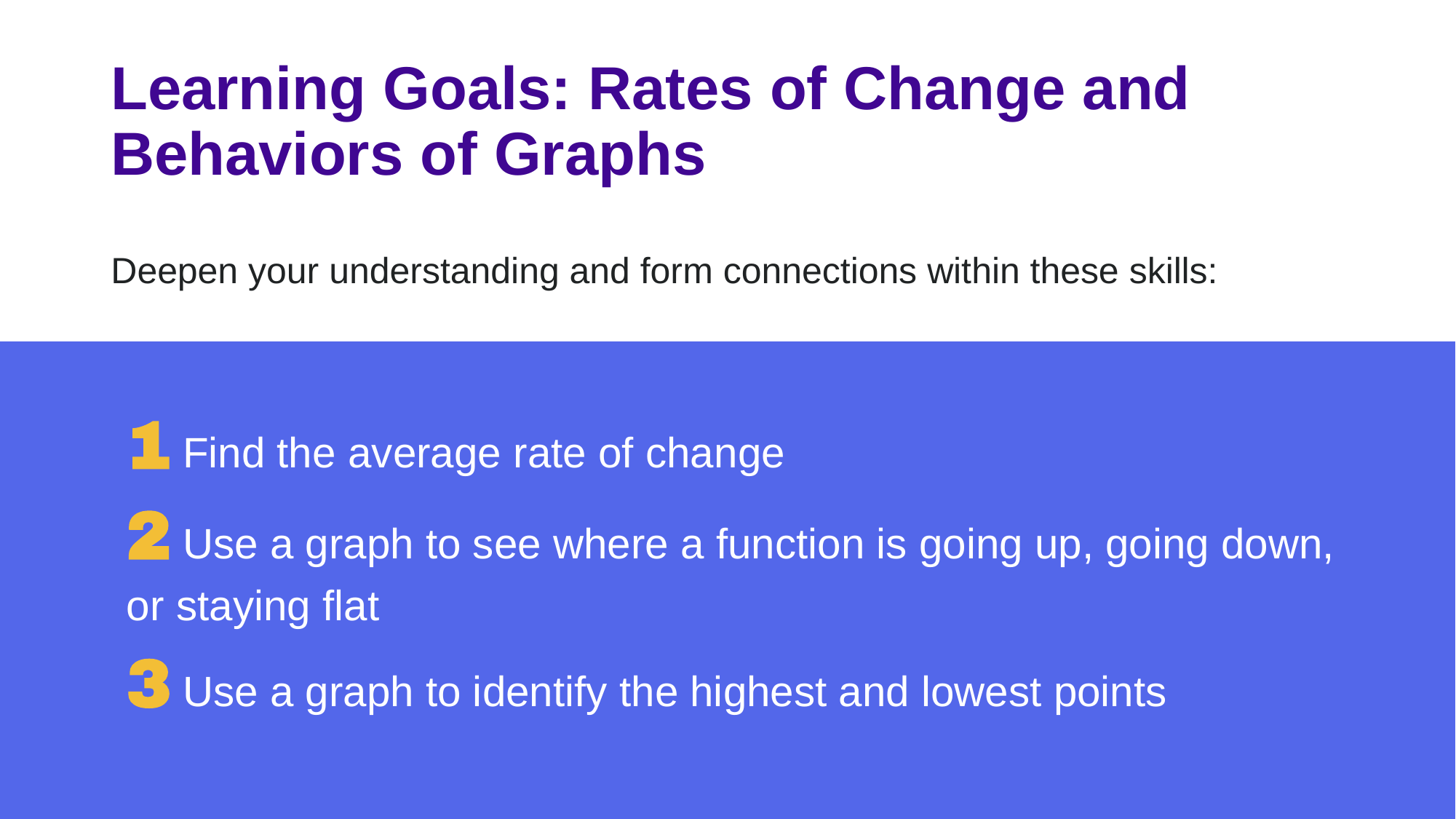

# Learning Goals: Rates of Change and Behaviors of Graphs
Deepen your understanding and form connections within these skills:

1 Find the average rate of change
2 Use a graph to see where a function is going up, going down, or staying flat
3 Use a graph to identify the highest and lowest points